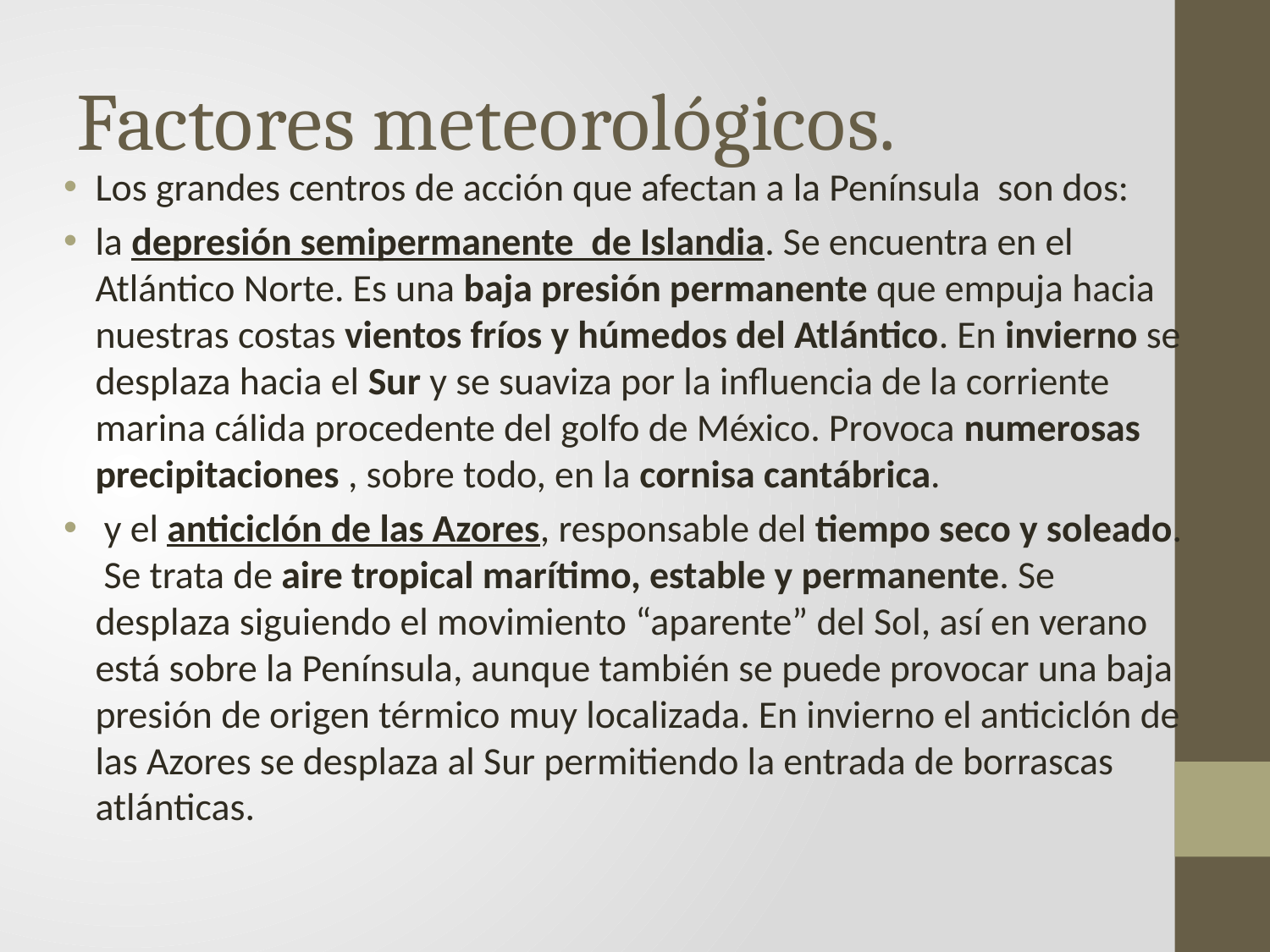

# Factores meteorológicos.
Los grandes centros de acción que afectan a la Península  son dos:
la depresión semipermanente  de Islandia. Se encuentra en el Atlántico Norte. Es una baja presión permanente que empuja hacia nuestras costas vientos fríos y húmedos del Atlántico. En invierno se desplaza hacia el Sur y se suaviza por la influencia de la corriente marina cálida procedente del golfo de México. Provoca numerosas precipitaciones , sobre todo, en la cornisa cantábrica.
 y el anticiclón de las Azores, responsable del tiempo seco y soleado.  Se trata de aire tropical marítimo, estable y permanente. Se desplaza siguiendo el movimiento “aparente” del Sol, así en verano está sobre la Península, aunque también se puede provocar una baja presión de origen térmico muy localizada. En invierno el anticiclón de las Azores se desplaza al Sur permitiendo la entrada de borrascas atlánticas.